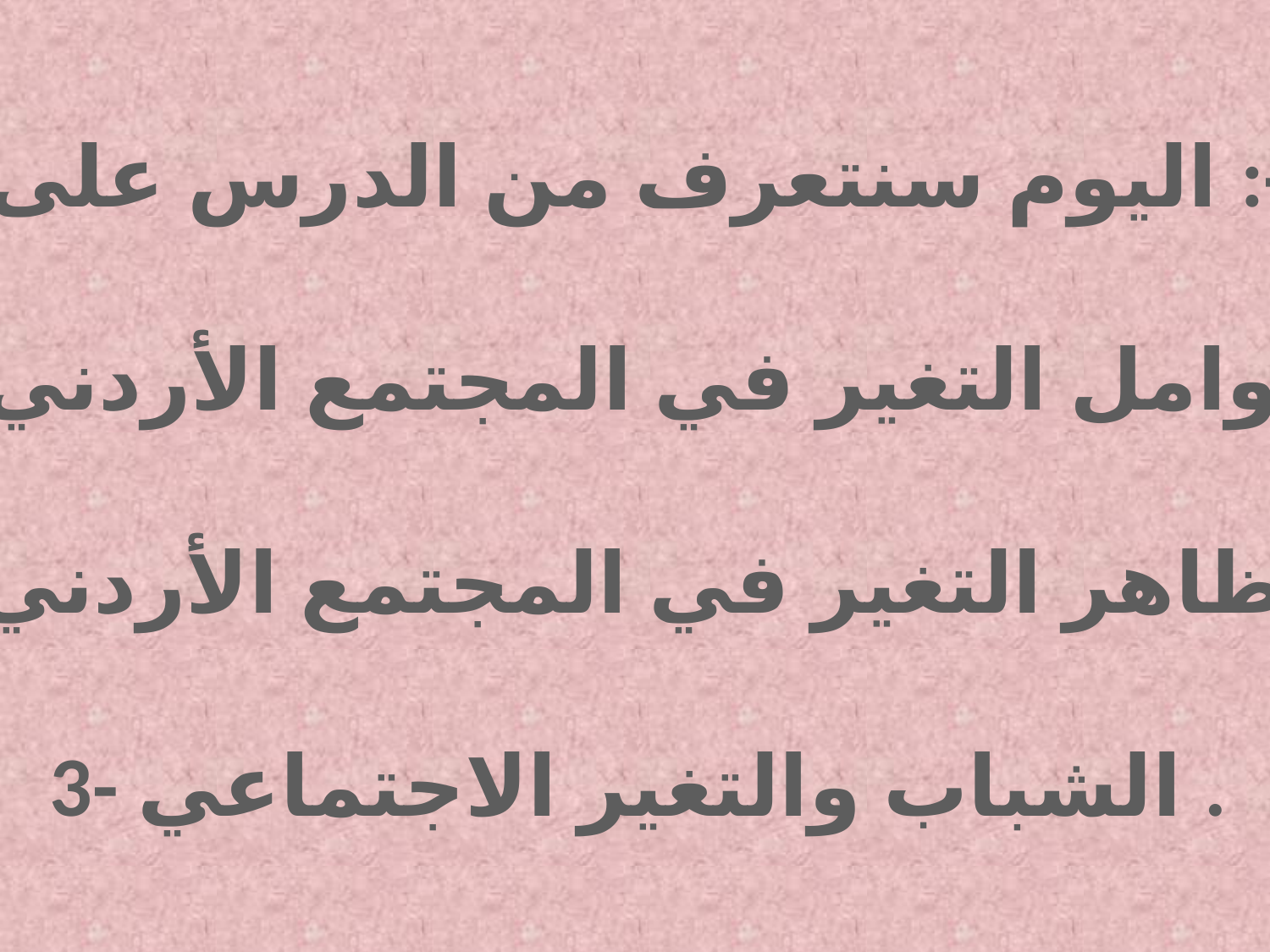

اليوم سنتعرف من الدرس على :-

1- عوامل التغير في المجتمع الأردني .

2- مظاهر التغير في المجتمع الأردني .

3- الشباب والتغير الاجتماعي .